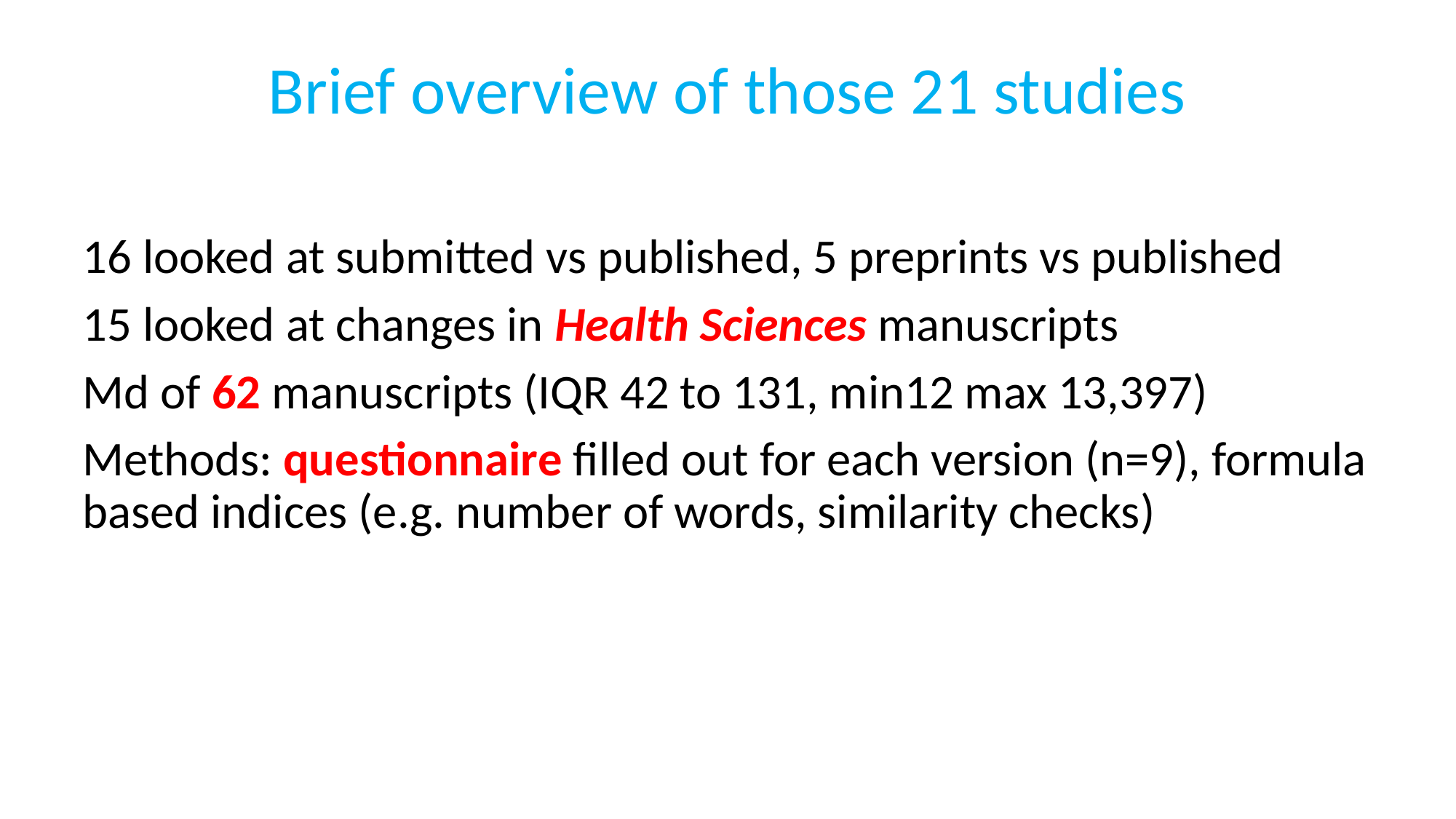

Brief overview of those 21 studies

16 looked at submitted vs published, 5 preprints vs published
15 looked at changes in Health Sciences manuscripts
Md of 62 manuscripts (IQR 42 to 131, min12 max 13,397)
Methods: questionnaire filled out for each version (n=9), formula based indices (e.g. number of words, similarity checks)